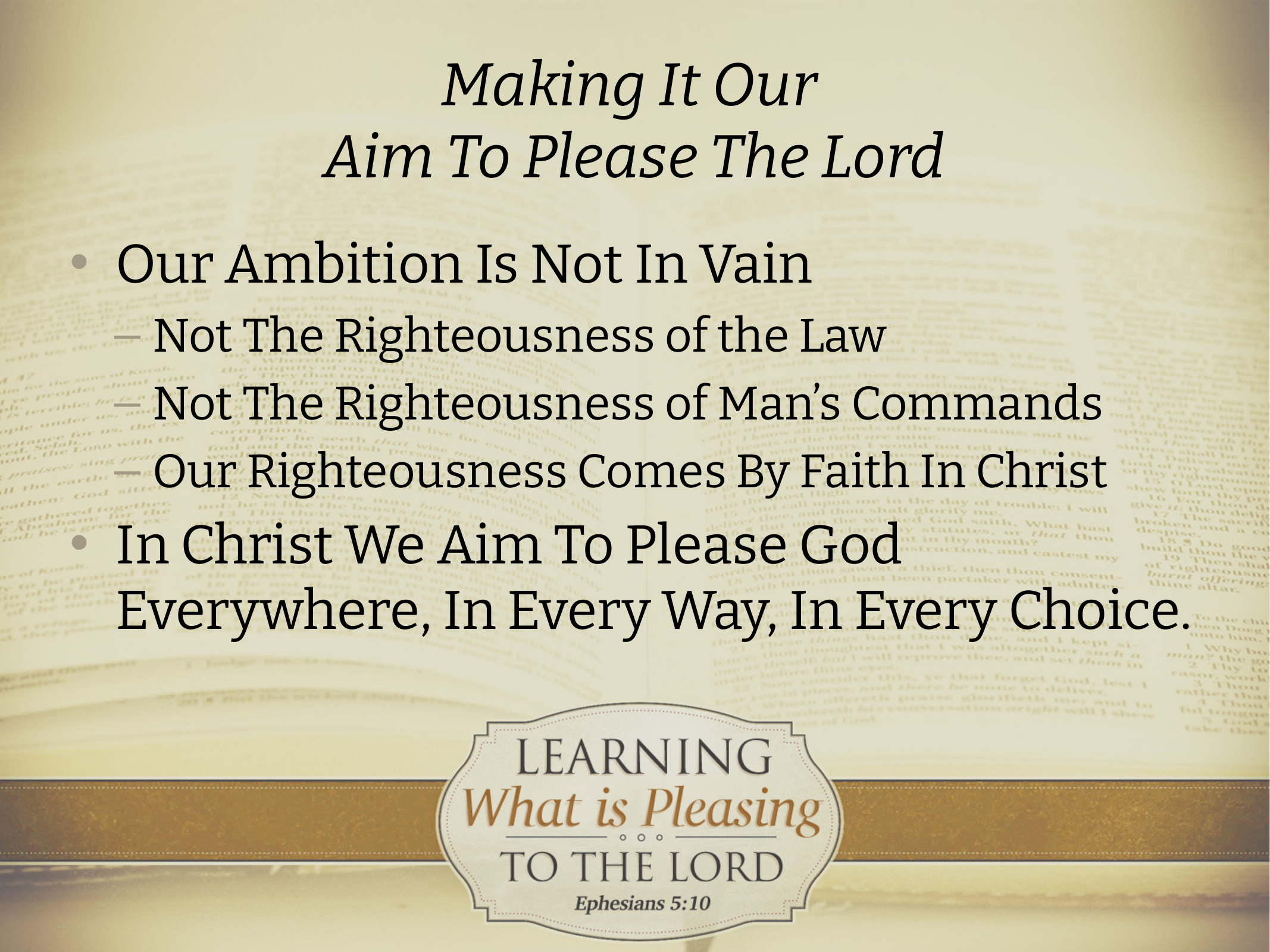

# Making It Our Aim To Please The Lord
Our Ambition Is Not In Vain
Not The Righteousness of the Law
Not The Righteousness of Man’s Commands
Our Righteousness Comes By Faith In Christ
In Christ We Aim To Please God Everywhere, In Every Way, In Every Choice.